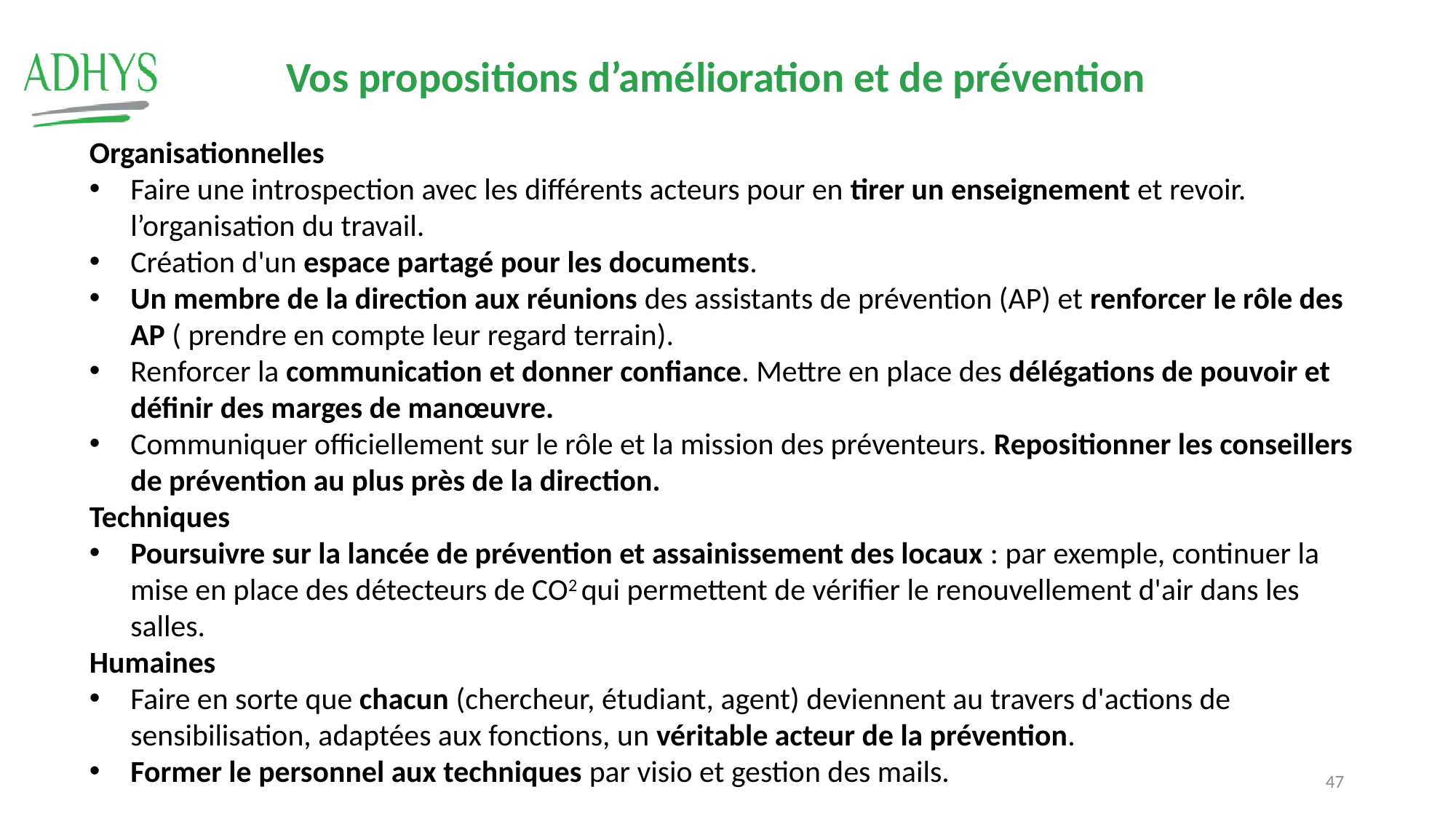

# Vos propositions d’amélioration et de prévention
Organisationnelles
Faire une introspection avec les différents acteurs pour en tirer un enseignement et revoir. l’organisation du travail.
Création d'un espace partagé pour les documents.
Un membre de la direction aux réunions des assistants de prévention (AP) et renforcer le rôle des AP ( prendre en compte leur regard terrain).
Renforcer la communication et donner confiance. Mettre en place des délégations de pouvoir et définir des marges de manœuvre.
Communiquer officiellement sur le rôle et la mission des préventeurs. Repositionner les conseillers de prévention au plus près de la direction.
Techniques
Poursuivre sur la lancée de prévention et assainissement des locaux : par exemple, continuer la mise en place des détecteurs de CO2 qui permettent de vérifier le renouvellement d'air dans les salles.
Humaines
Faire en sorte que chacun (chercheur, étudiant, agent) deviennent au travers d'actions de sensibilisation, adaptées aux fonctions, un véritable acteur de la prévention.
Former le personnel aux techniques par visio et gestion des mails.

47